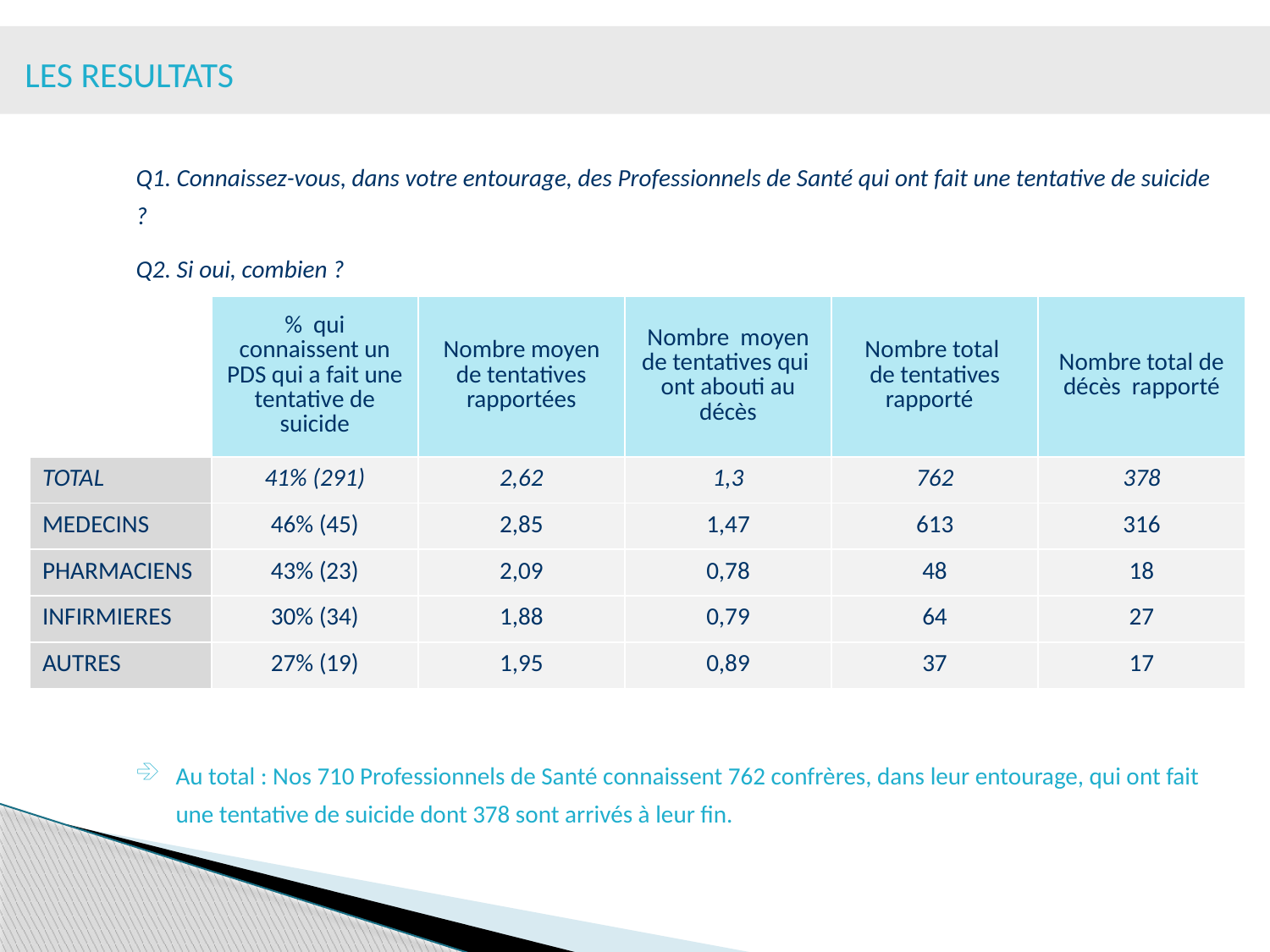

LES RESULTATS
Q1. Connaissez-vous, dans votre entourage, des Professionnels de Santé qui ont fait une tentative de suicide ?
Q2. Si oui, combien ?
|  | % qui connaissent un PDS qui a fait une tentative de suicide | Nombre moyen de tentatives rapportées | Nombre moyen de tentatives qui ont abouti au décès | Nombre total de tentatives rapporté | Nombre total de décès rapporté |
| --- | --- | --- | --- | --- | --- |
| TOTAL | 41% (291) | 2,62 | 1,3 | 762 | 378 |
| MEDECINS | 46% (45) | 2,85 | 1,47 | 613 | 316 |
| PHARMACIENS | 43% (23) | 2,09 | 0,78 | 48 | 18 |
| INFIRMIERES | 30% (34) | 1,88 | 0,79 | 64 | 27 |
| AUTRES | 27% (19) | 1,95 | 0,89 | 37 | 17 |
Au total : Nos 710 Professionnels de Santé connaissent 762 confrères, dans leur entourage, qui ont fait une tentative de suicide dont 378 sont arrivés à leur fin.